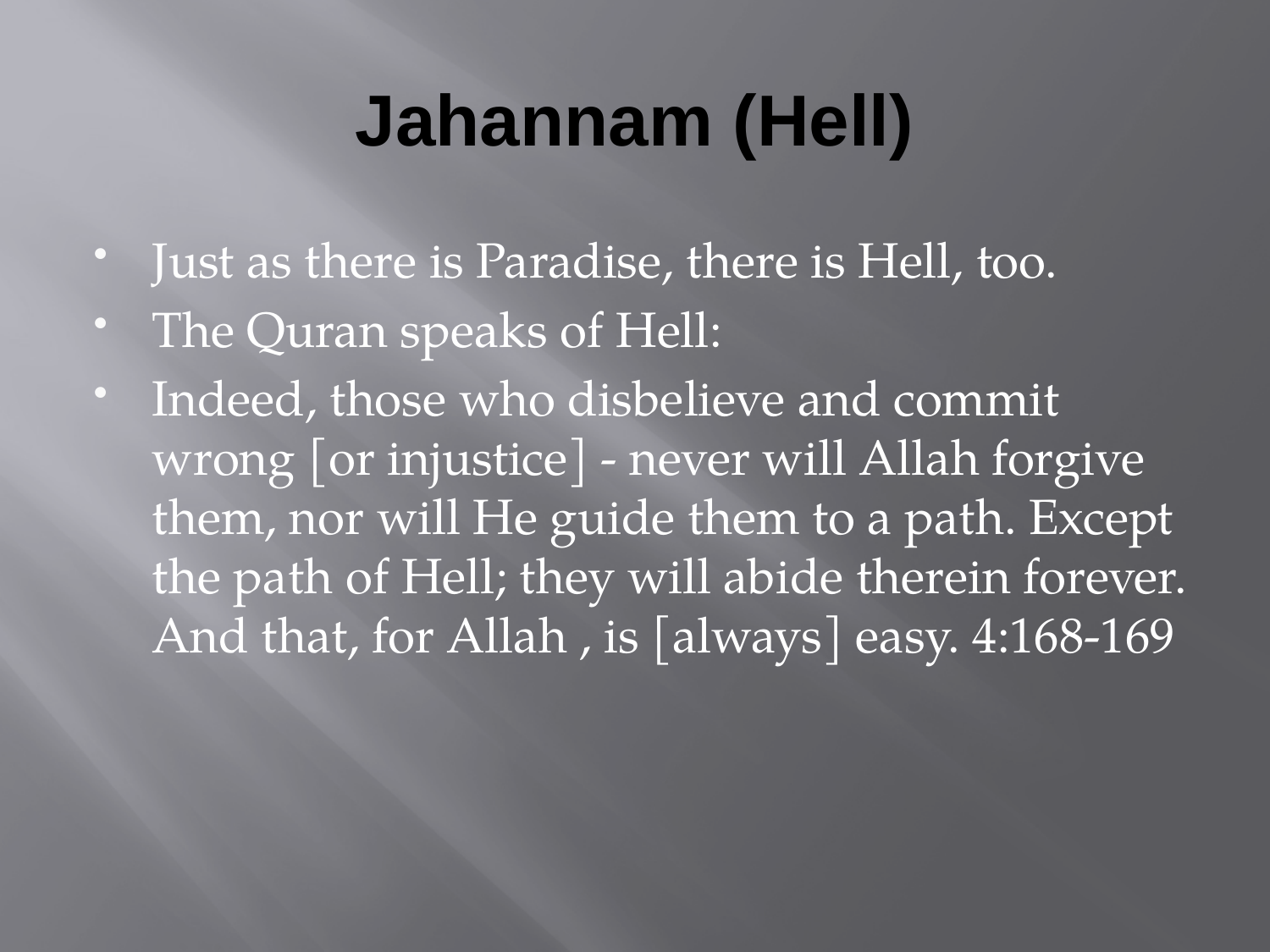

# Jahannam (Hell)
Just as there is Paradise, there is Hell, too.
The Quran speaks of Hell:
Indeed, those who disbelieve and commit wrong [or injustice] - never will Allah forgive them, nor will He guide them to a path. Except the path of Hell; they will abide therein forever. And that, for Allah , is [always] easy. 4:168-169